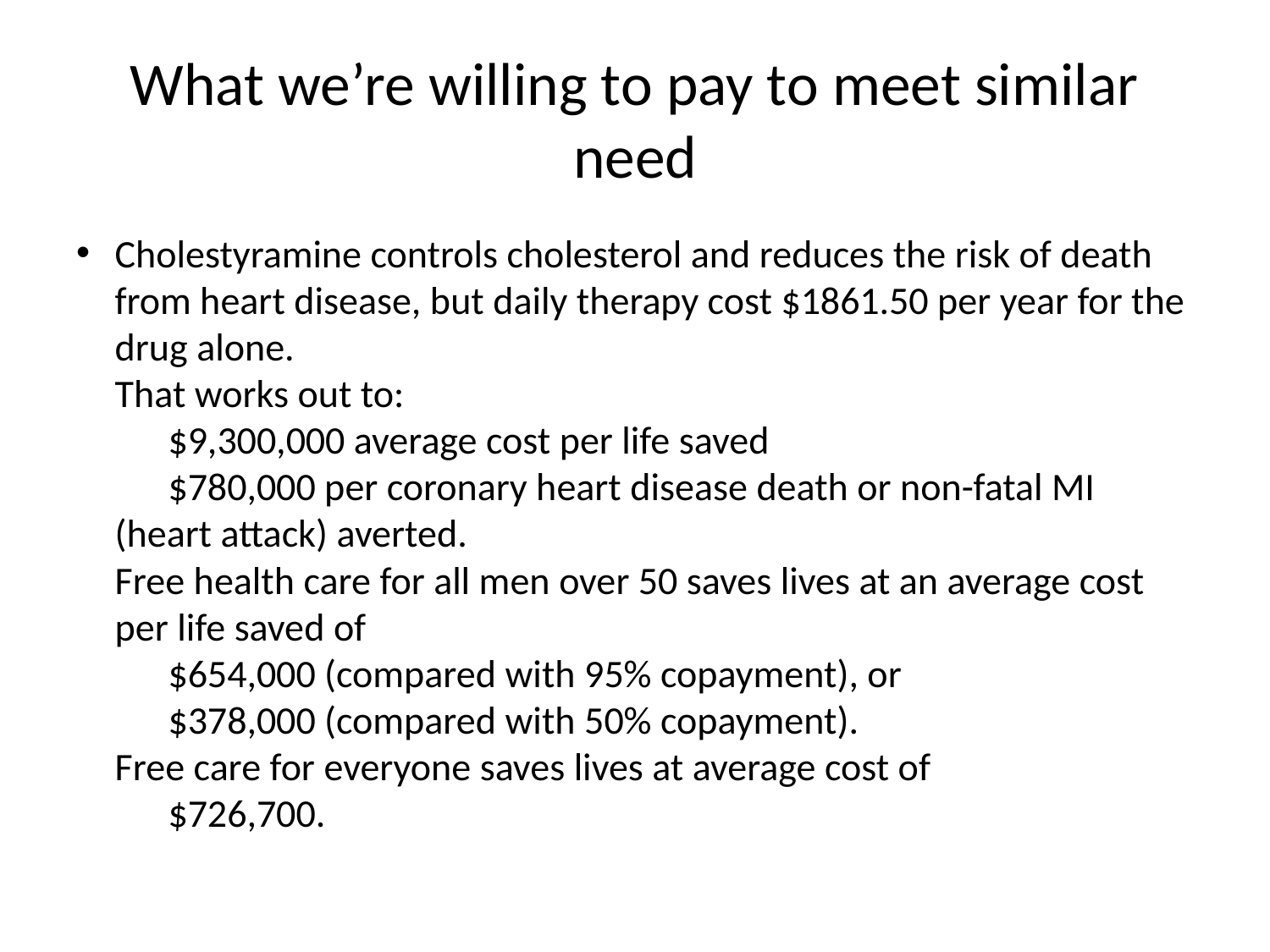

# What we’re willing to pay to meet similar need
Cholestyramine controls cholesterol and reduces the risk of death from heart disease, but daily therapy cost $1861.50 per year for the drug alone.
That works out to:
      $9,300,000 average cost per life saved
      $780,000 per coronary heart disease death or non-fatal MI (heart attack) averted.
Free health care for all men over 50 saves lives at an average cost per life saved of
      $654,000 (compared with 95% copayment), or
      $378,000 (compared with 50% copayment).
Free care for everyone saves lives at average cost of
      $726,700.